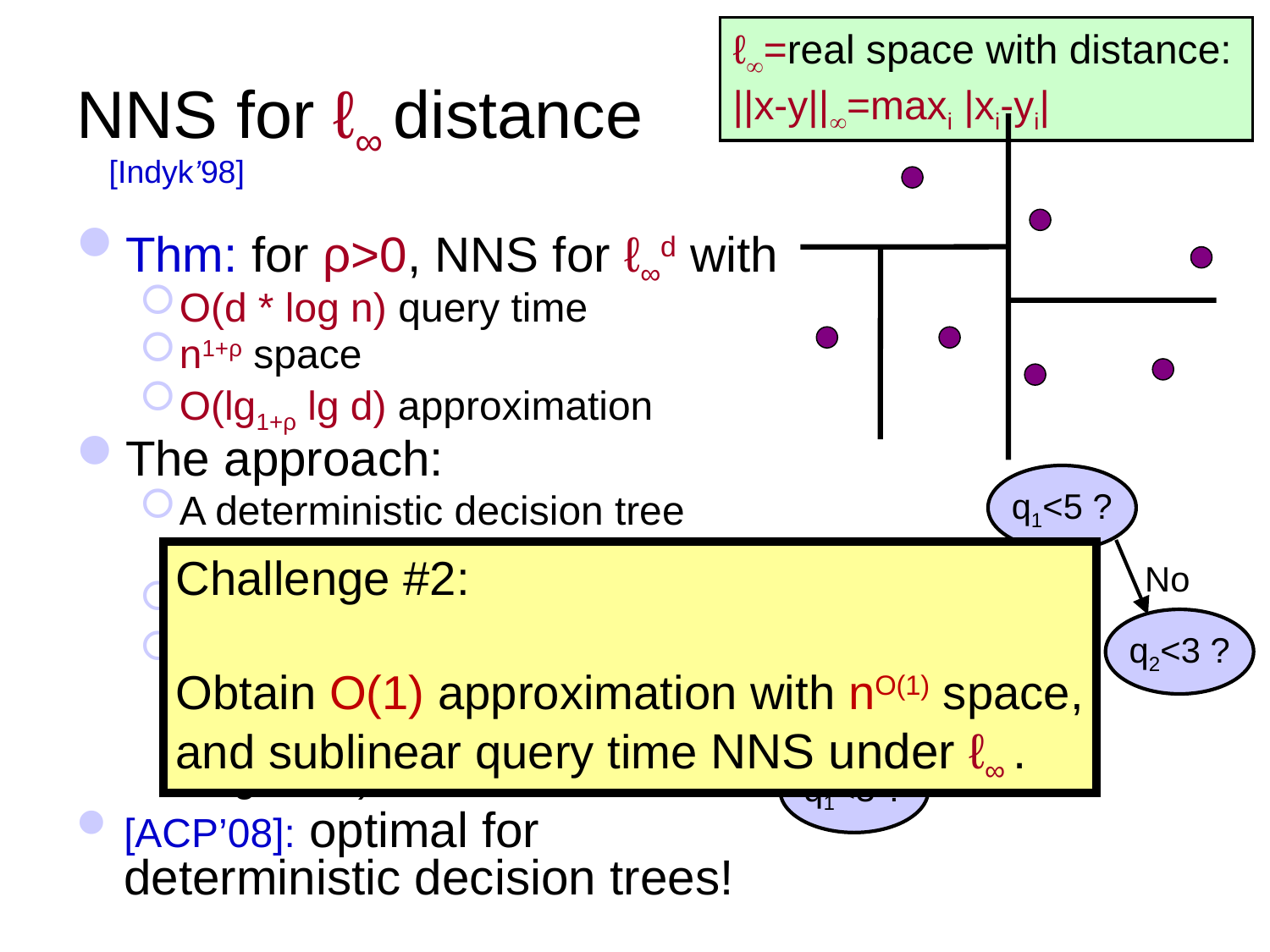

ℓ∞=real space with distance: ||x-y||∞=maxi |xi-yi|
# NNS for ℓ∞ distance

[Indyk’98]

Thm: for ρ>0, NNS for ℓ∞d with
O(d * log n) query time
n1+ρ space
O(lg1+ρ lg d) approximation
The approach:
A deterministic decision tree
Similar to kd-trees
Each node of DT is “qi < t”
One difference: algorithms goes down the tree once
	(while tracking the list of possible neighbors)
[ACP’08]: optimal for deterministic decision trees!

q1<5 ?

Challenge #2:

Obtain O(1) approximation with nO(1) space,
and sublinear query time NNS under ℓ∞ .
Yes

No
q2<4 ?
q2<3 ?
Yes

No
q1<3 ?